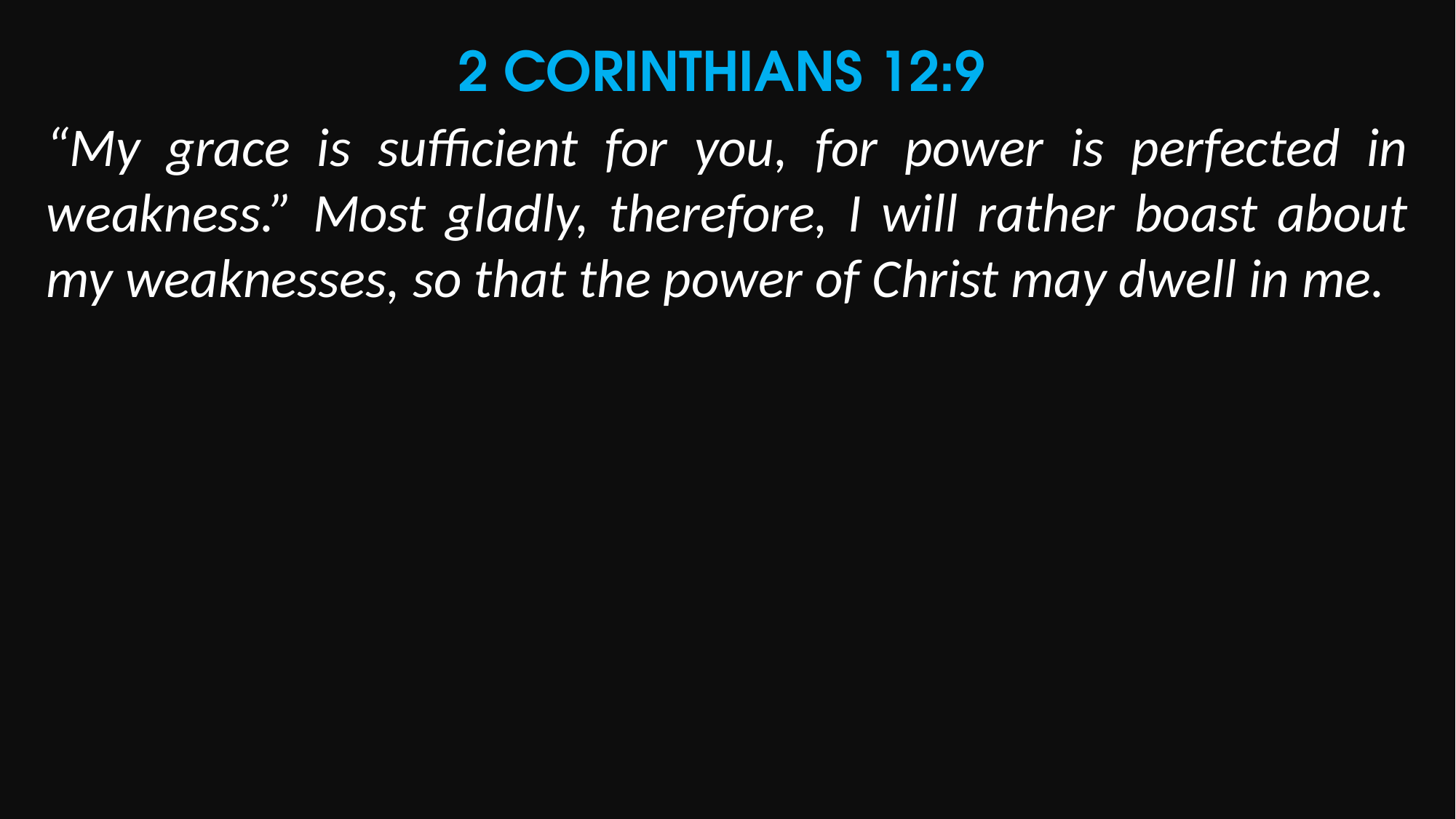

2 Corinthians 12:9
“My grace is sufficient for you, for power is perfected in weakness.” Most gladly, therefore, I will rather boast about my weaknesses, so that the power of Christ may dwell in me.